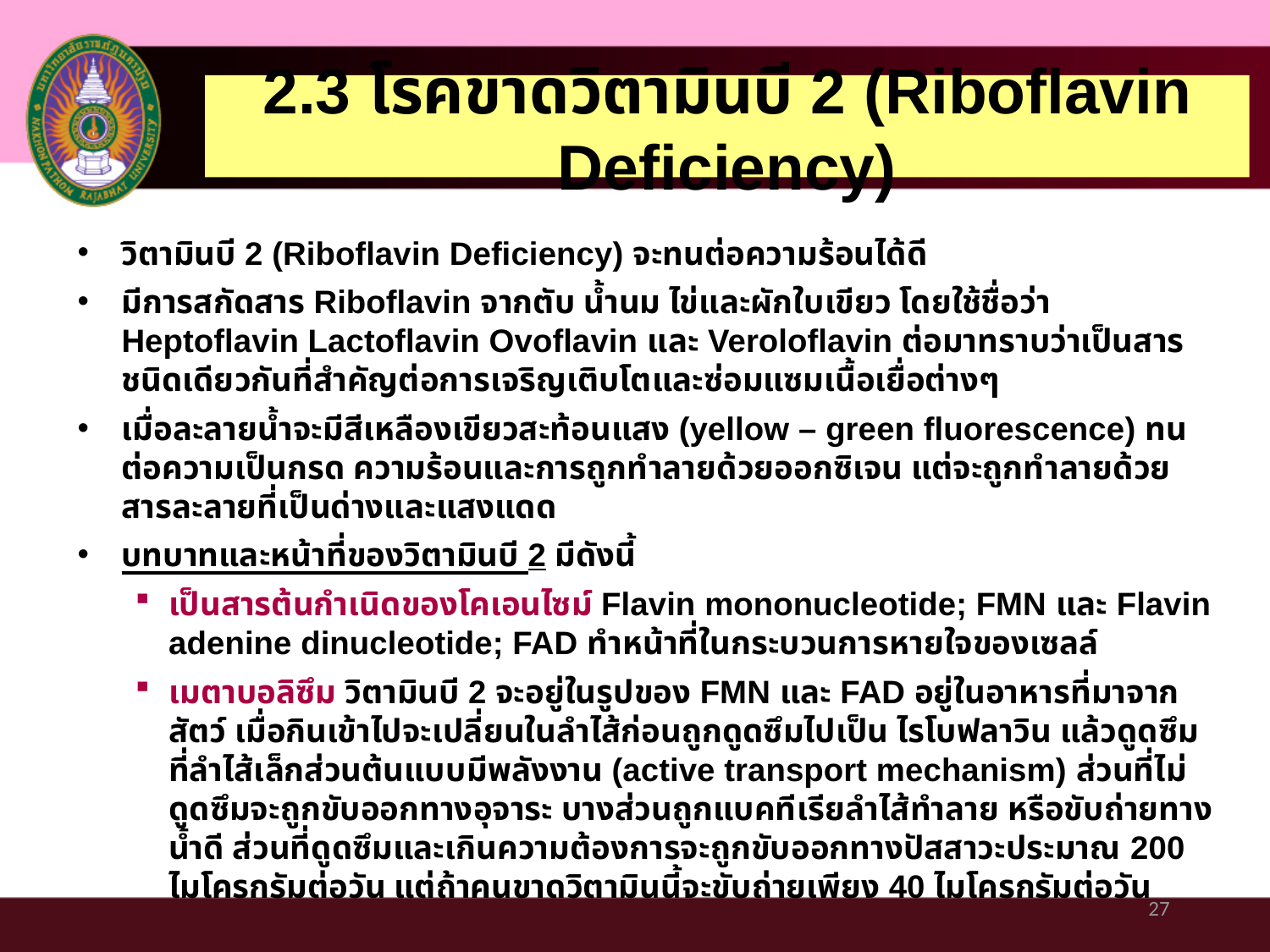

# 2.3 โรคขาดวิตามินบี 2 (Riboflavin Deficiency)
วิตามินบี 2 (Riboflavin Deficiency) จะทนต่อความร้อนได้ดี
มีการสกัดสาร Riboflavin จากตับ น้ำนม ไข่และผักใบเขียว โดยใช้ชื่อว่า Heptoflavin Lactoflavin Ovoflavin และ Veroloflavin ต่อมาทราบว่าเป็นสารชนิดเดียวกันที่สำคัญต่อการเจริญเติบโตและซ่อมแซมเนื้อเยื่อต่างๆ
เมื่อละลายน้ำจะมีสีเหลืองเขียวสะท้อนแสง (yellow – green fluorescence) ทนต่อความเป็นกรด ความร้อนและการถูกทำลายด้วยออกซิเจน แต่จะถูกทำลายด้วยสารละลายที่เป็นด่างและแสงแดด
บทบาทและหน้าที่ของวิตามินบี 2 มีดังนี้
เป็นสารต้นกำเนิดของโคเอนไซม์ Flavin mononucleotide; FMN และ Flavin adenine dinucleotide; FAD ทำหน้าที่ในกระบวนการหายใจของเซลล์
เมตาบอลิซึม วิตามินบี 2 จะอยู่ในรูปของ FMN และ FAD อยู่ในอาหารที่มาจากสัตว์ เมื่อกินเข้าไปจะเปลี่ยนในลำไส้ก่อนถูกดูดซึมไปเป็น ไรโบฟลาวิน แล้วดูดซึมที่ลำไส้เล็กส่วนต้นแบบมีพลังงาน (active transport mechanism) ส่วนที่ไม่ดูดซึมจะถูกขับออกทางอุจาระ บางส่วนถูกแบคทีเรียลำไส้ทำลาย หรือขับถ่ายทางน้ำดี ส่วนที่ดูดซึมและเกินความต้องการจะถูกขับออกทางปัสสาวะประมาณ 200 ไมโครกรัมต่อวัน แต่ถ้าคนขาดวิตามินนี้จะขับถ่ายเพียง 40 ไมโครกรัมต่อวัน
27